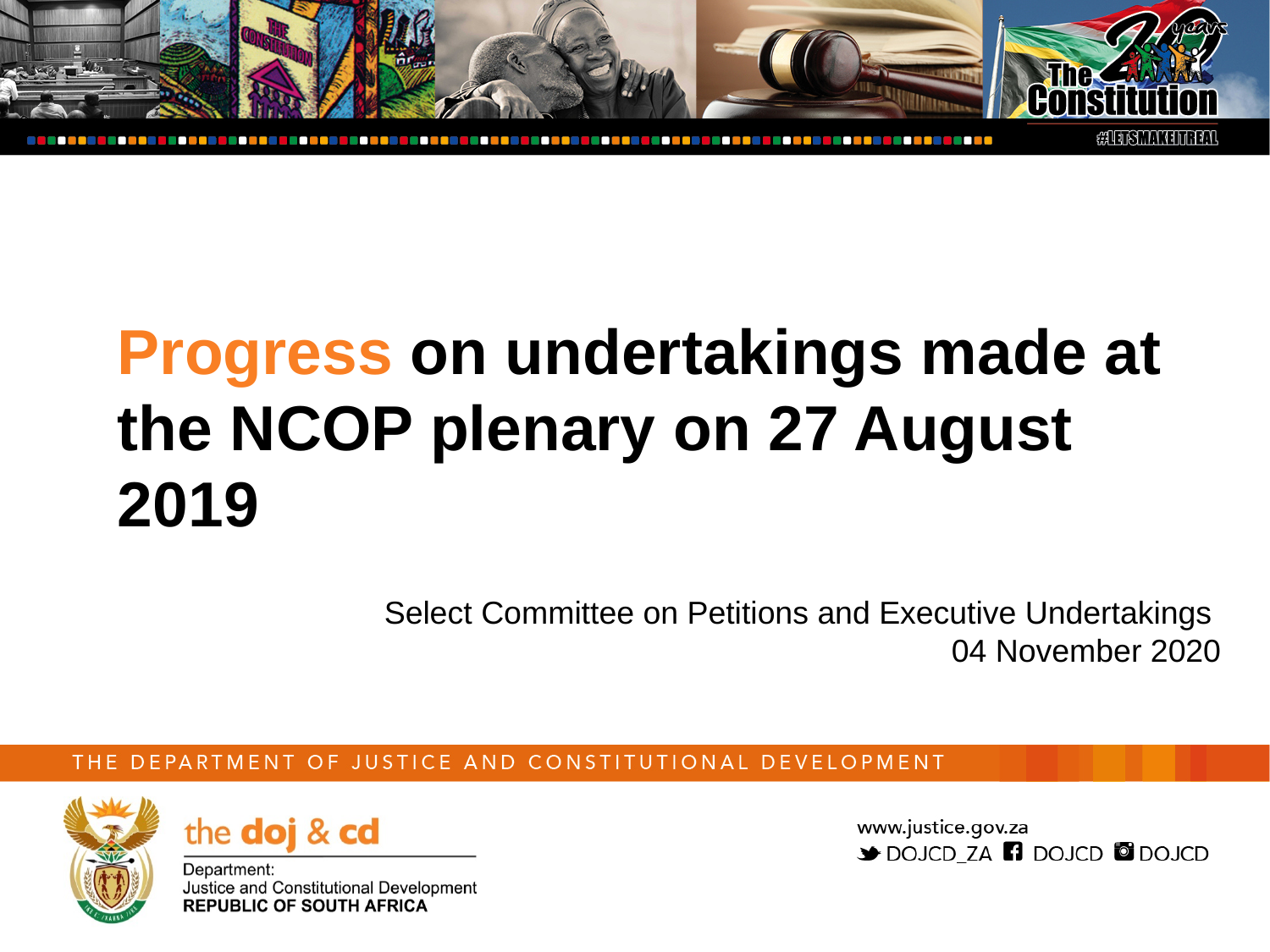

# Progress on undertakings made at the NCOP plenary on 27 August 2019
Select Committee on Petitions and Executive Undertakings
04 November 2020